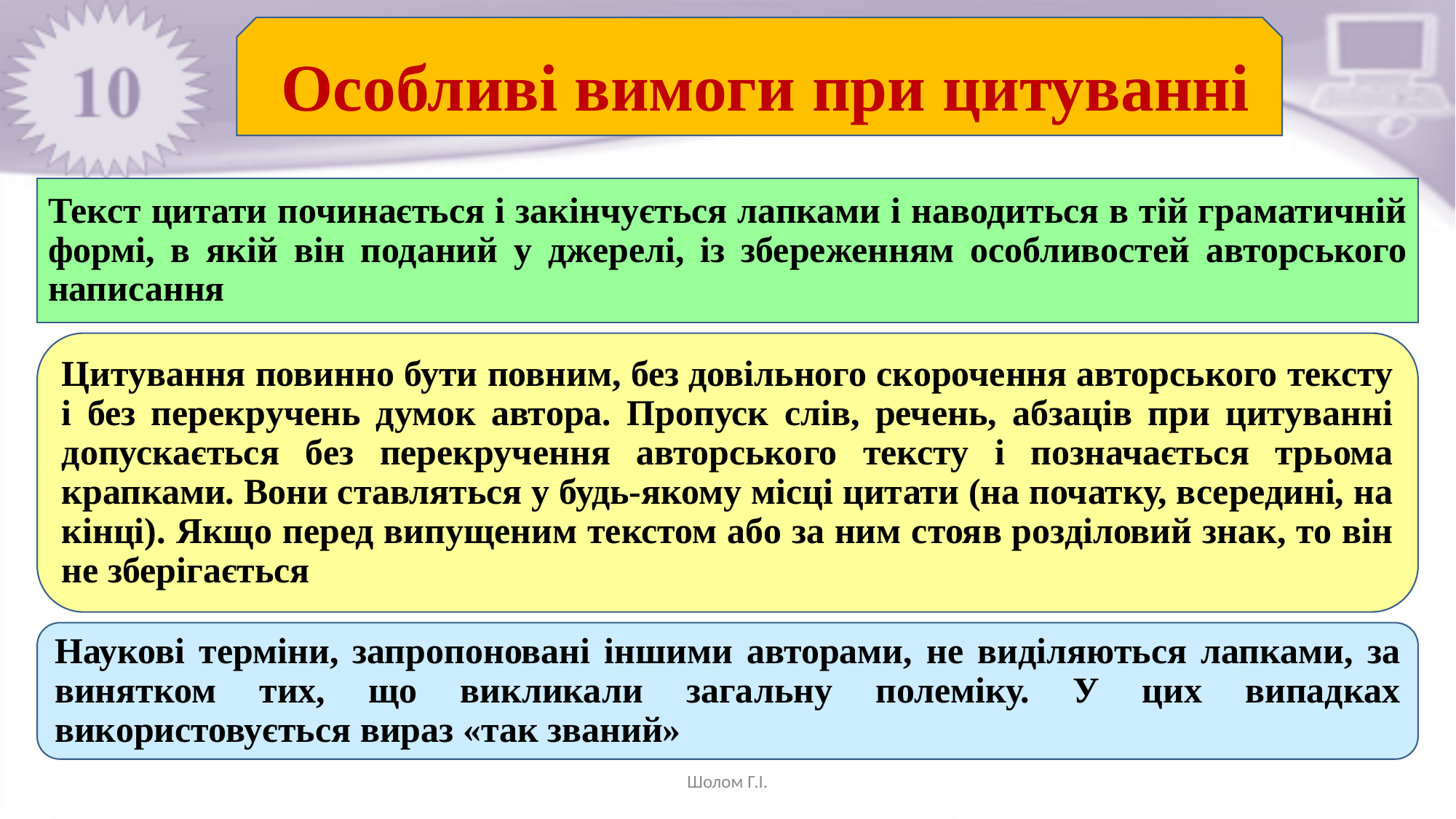

Особливі вимоги при цитуванні
Текст цитати починається і закінчується лапками і наводиться в тій граматичній формі, в якій він поданий у джерелі, із збереженням особливостей авторського написання
Цитування повинно бути повним, без довільного скорочення авторського тексту і без перекручень думок автора. Пропуск слів, речень, абзаців при цитуванні допускається без перекручення авторського тексту і позначається трьома крапками. Вони ставляться у будь-якому місці цитати (на початку, всередині, на кінці). Якщо перед випущеним текстом або за ним стояв розділовий знак, то він не зберігається
Наукові терміни, запропоновані іншими авторами, не виділяються лапками, за винятком тих, що викликали загальну полеміку. У цих випадках використовується вираз «так званий»
Шолом Г.І.